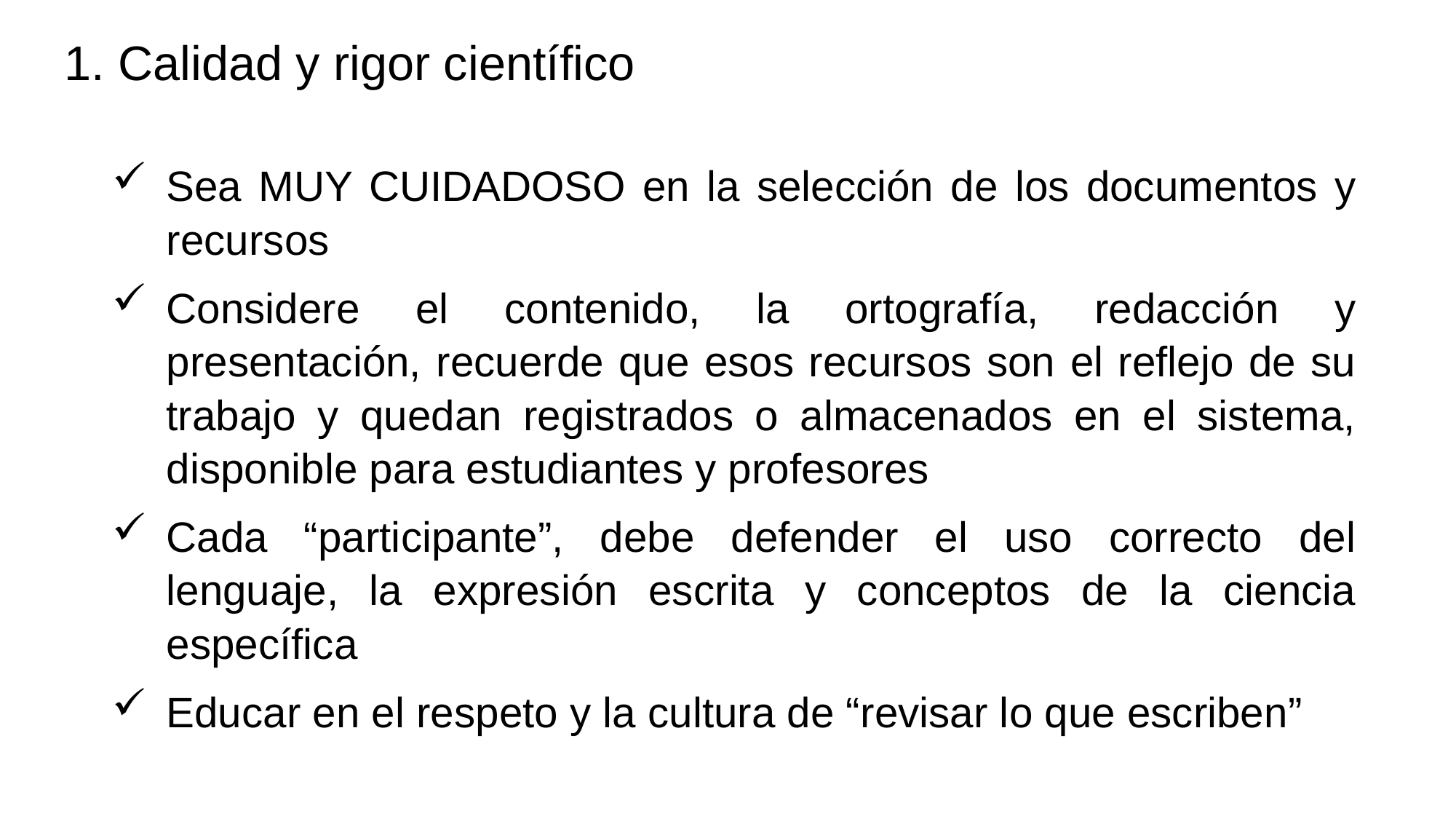

1. Calidad y rigor científico
Sea MUY CUIDADOSO en la selección de los documentos y recursos
Considere el contenido, la ortografía, redacción y presentación, recuerde que esos recursos son el reflejo de su trabajo y quedan registrados o almacenados en el sistema, disponible para estudiantes y profesores
Cada “participante”, debe defender el uso correcto del lenguaje, la expresión escrita y conceptos de la ciencia específica
Educar en el respeto y la cultura de “revisar lo que escriben”